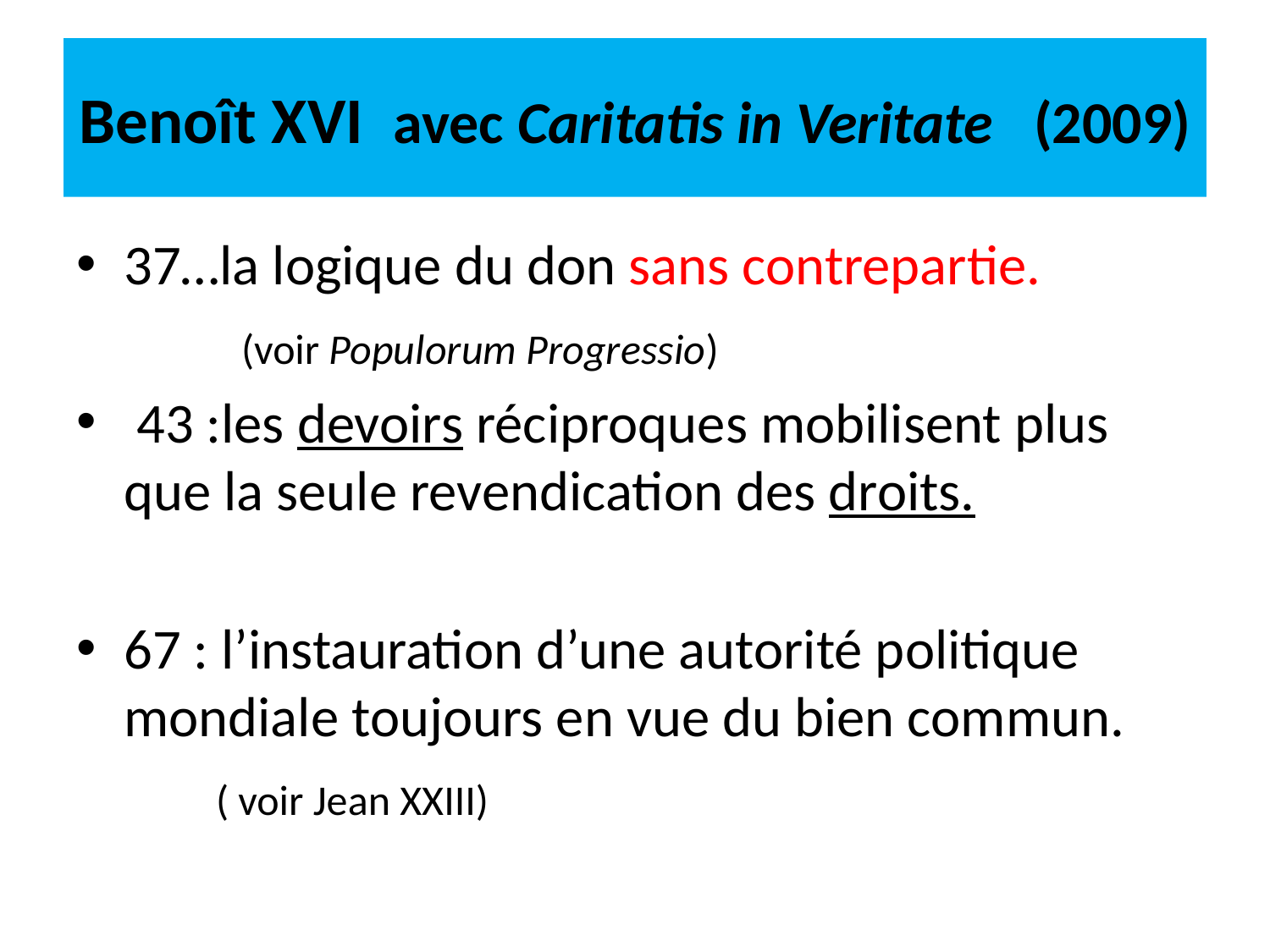

# Benoît XVI  avec Caritatis in Veritate   (2009)
37…la logique du don sans contrepartie.
             (voir Populorum Progressio)
 43 :les devoirs réciproques mobilisent plus que la seule revendication des droits.

67 : l’instauration d’une autorité politique mondiale toujours en vue du bien commun.
           ( voir Jean XXIII)